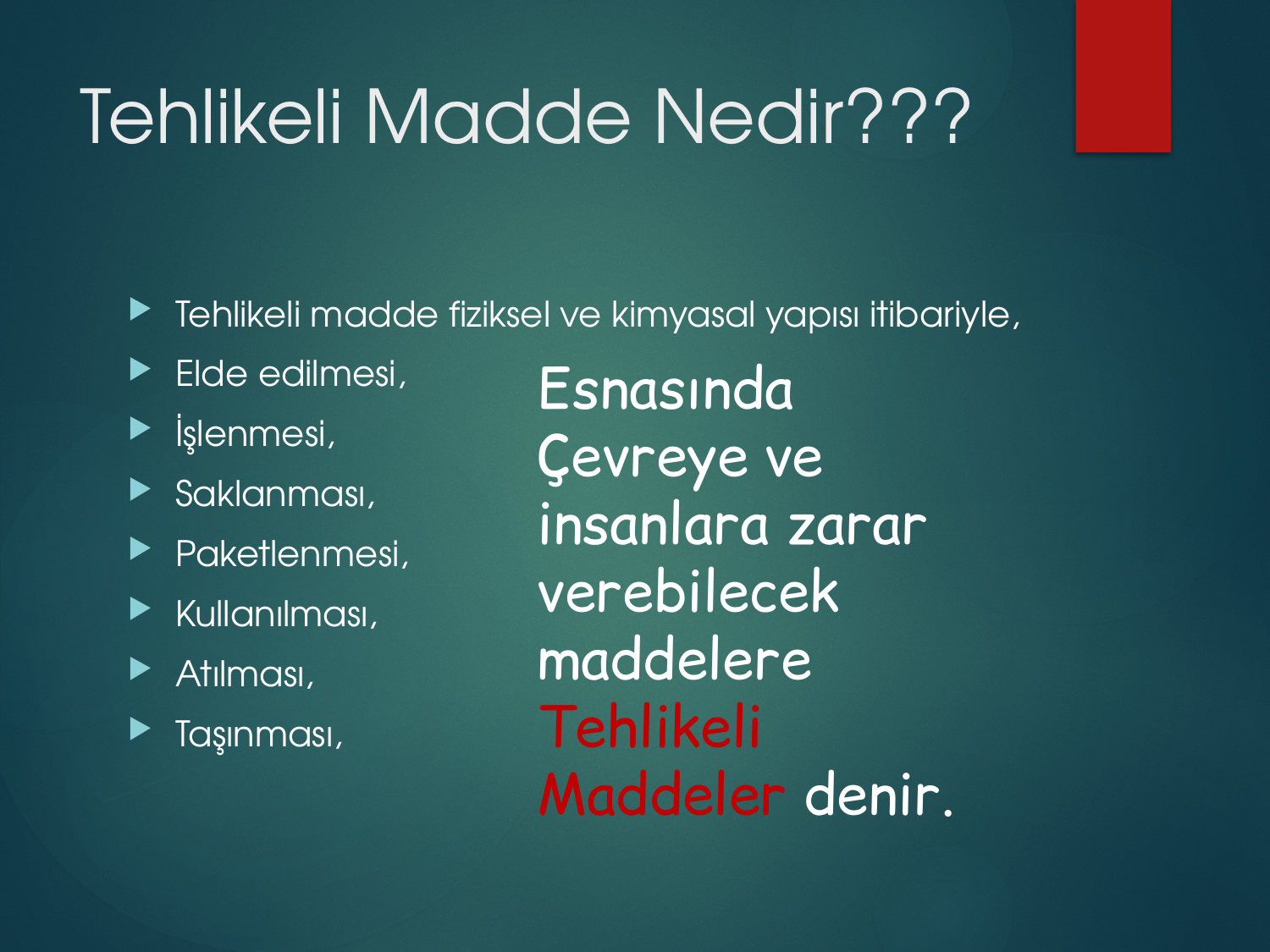

# Tehlikeli Madde Nedir???
Tehlikeli madde fiziksel ve kimyasal yapısı itibariyle,
Elde edilmesi,
İşlenmesi,
Saklanması,
Paketlenmesi,
Kullanılması,
Atılması,
Taşınması,
Esnasında Çevreye ve insanlara zarar verebilecek maddelere Tehlikeli Maddeler denir.